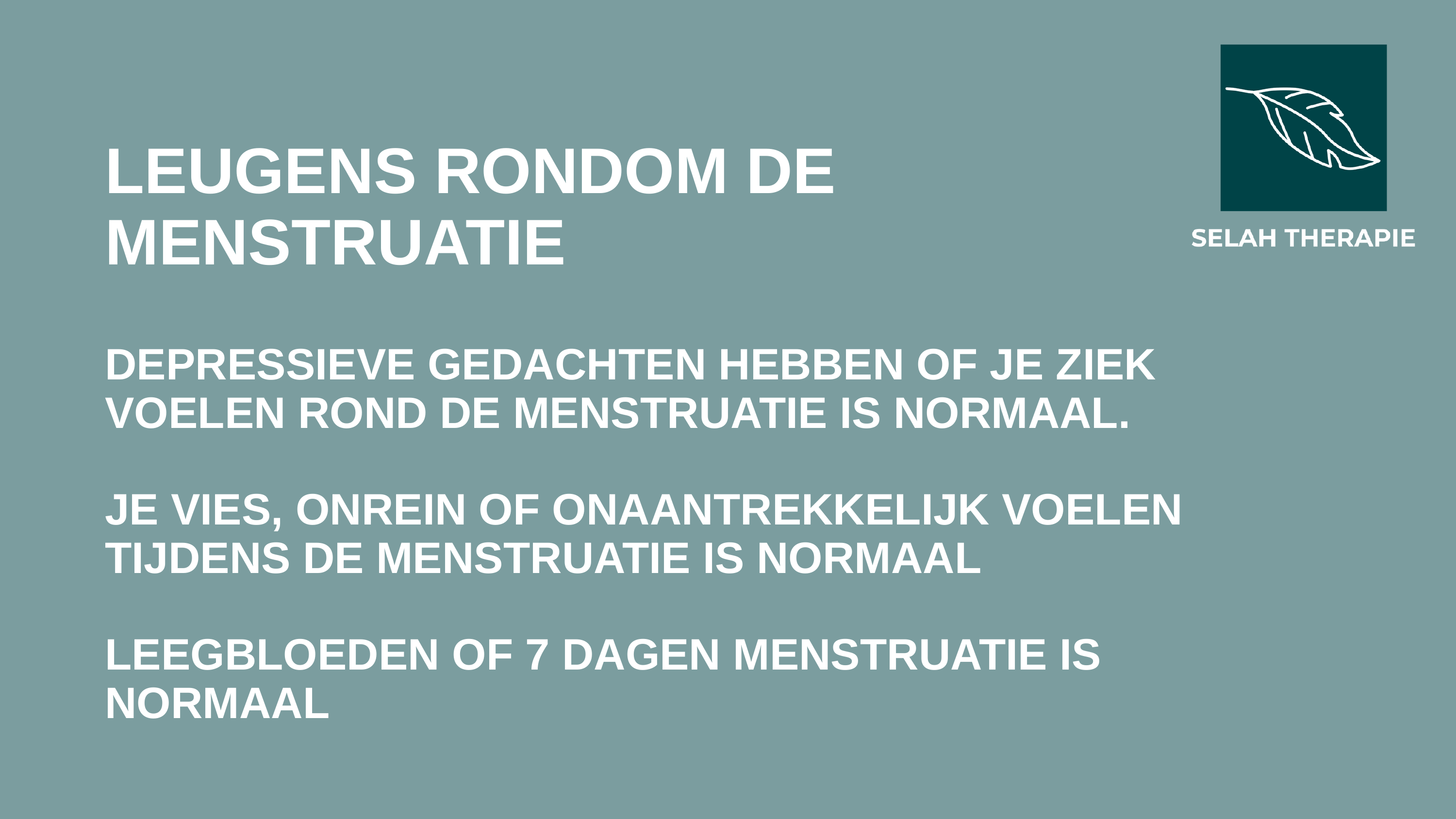

LEUGENS RONDOM DE MENSTRUATIE
DEPRESSIEVE GEDACHTEN HEBBEN OF JE ZIEK VOELEN ROND DE MENSTRUATIE IS NORMAAL.

JE VIES, ONREIN OF ONAANTREKKELIJK VOELEN TIJDENS DE MENSTRUATIE IS NORMAAL

LEEGBLOEDEN OF 7 DAGEN MENSTRUATIE IS NORMAAL